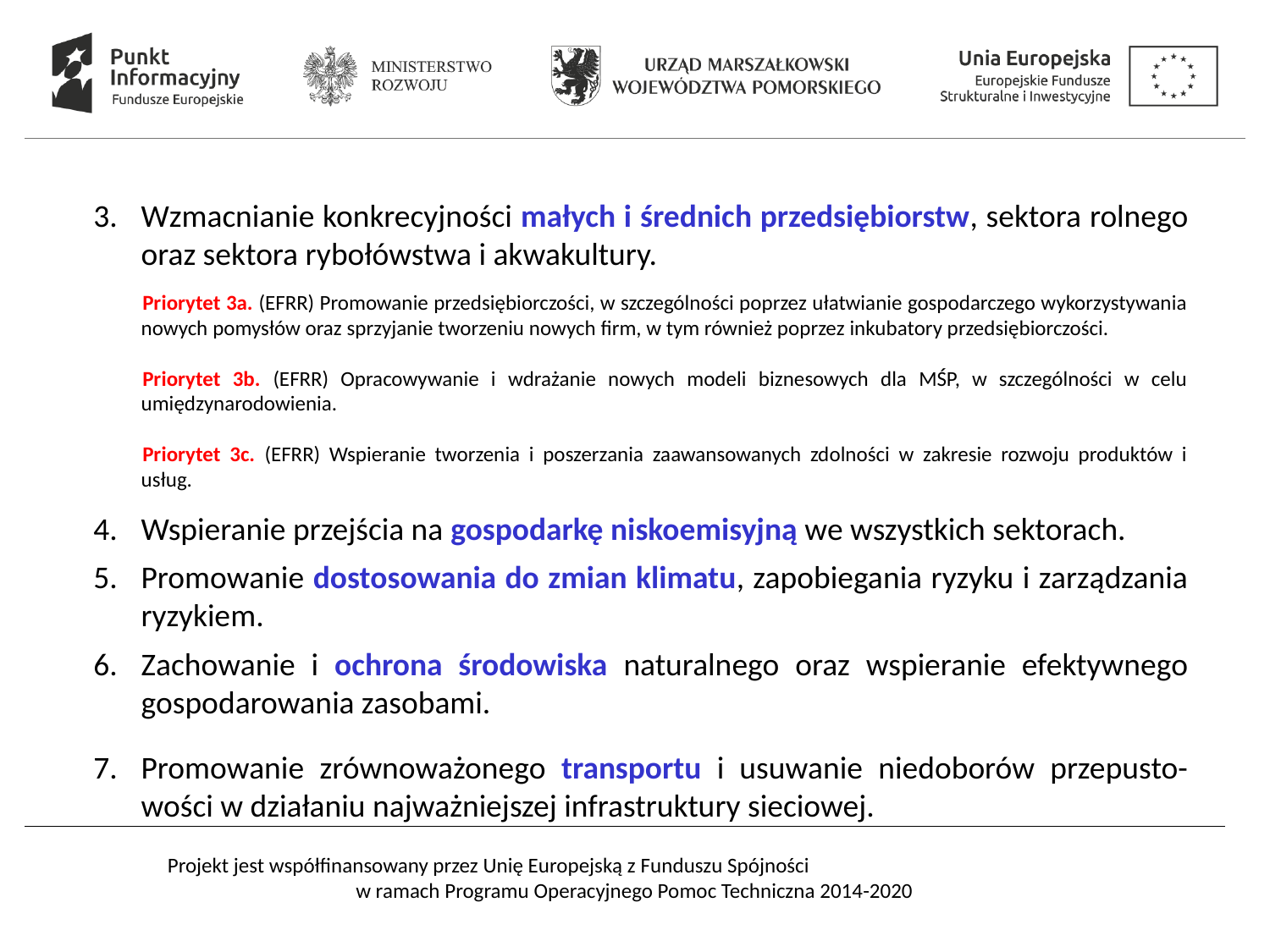

Wzmacnianie konkrecyjności małych i średnich przedsiębiorstw, sektora rolnego oraz sektora rybołówstwa i akwakultury.

Priorytet 3a. (EFRR) Promowanie przedsiębiorczości, w szczególności poprzez ułatwianie gospodarczego wykorzystywania nowych pomysłów oraz sprzyjanie tworzeniu nowych firm, w tym również poprzez inkubatory przedsiębiorczości.

Priorytet 3b. (EFRR) Opracowywanie i wdrażanie nowych modeli biznesowych dla MŚP, w szczególności w celu umiędzynarodowienia.

Priorytet 3c. (EFRR) Wspieranie tworzenia i poszerzania zaawansowanych zdolności w zakresie rozwoju produktów i usług.

Wspieranie przejścia na gospodarkę niskoemisyjną we wszystkich sektorach.
Promowanie dostosowania do zmian klimatu, zapobiegania ryzyku i zarządzania ryzykiem.
Zachowanie i ochrona środowiska naturalnego oraz wspieranie efektywnego gospodarowania zasobami.

Promowanie zrównoważonego transportu i usuwanie niedoborów przepusto-
wości w działaniu najważniejszej infrastruktury sieciowej.